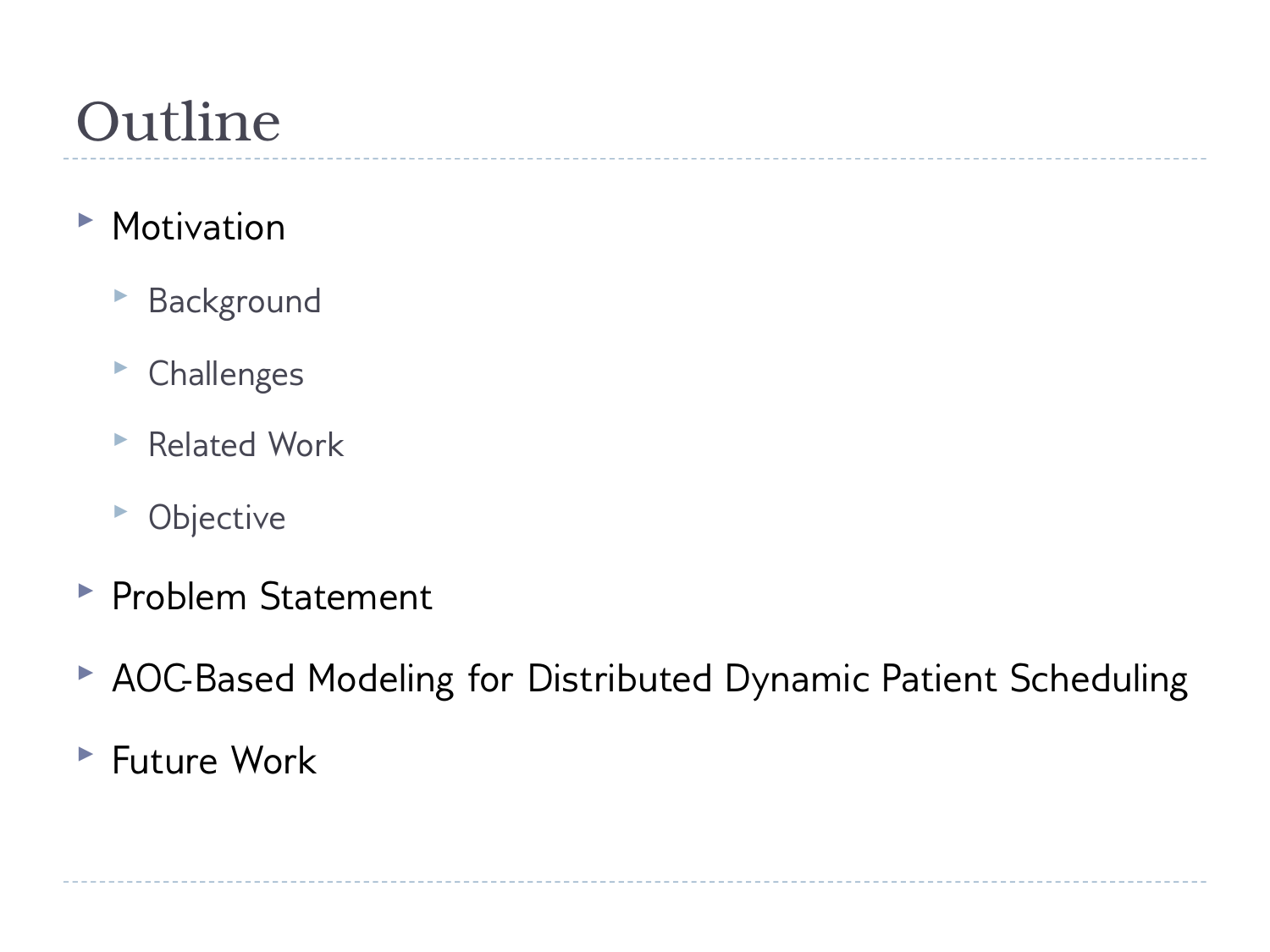

# Outline
Motivation
Background
Challenges
Related Work
Objective
Problem Statement
AOC-Based Modeling for Distributed Dynamic Patient Scheduling
Future Work